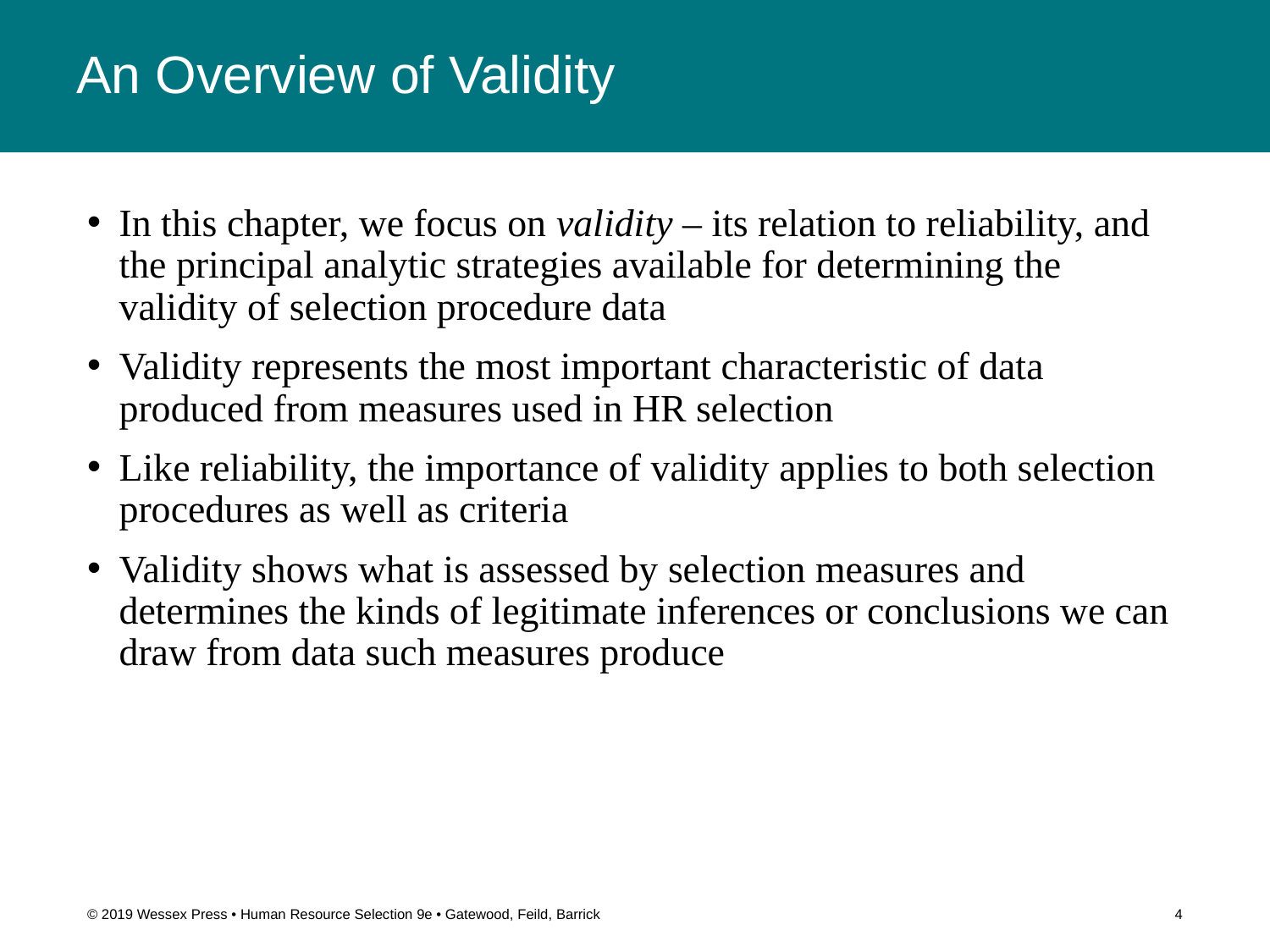

# An Overview of Validity
In this chapter, we focus on validity – its relation to reliability, and the principal analytic strategies available for determining the validity of selection procedure data
Validity represents the most important characteristic of data produced from measures used in HR selection
Like reliability, the importance of validity applies to both selection procedures as well as criteria
Validity shows what is assessed by selection measures and determines the kinds of legitimate inferences or conclusions we can draw from data such measures produce
© 2019 Wessex Press • Human Resource Selection 9e • Gatewood, Feild, Barrick
4